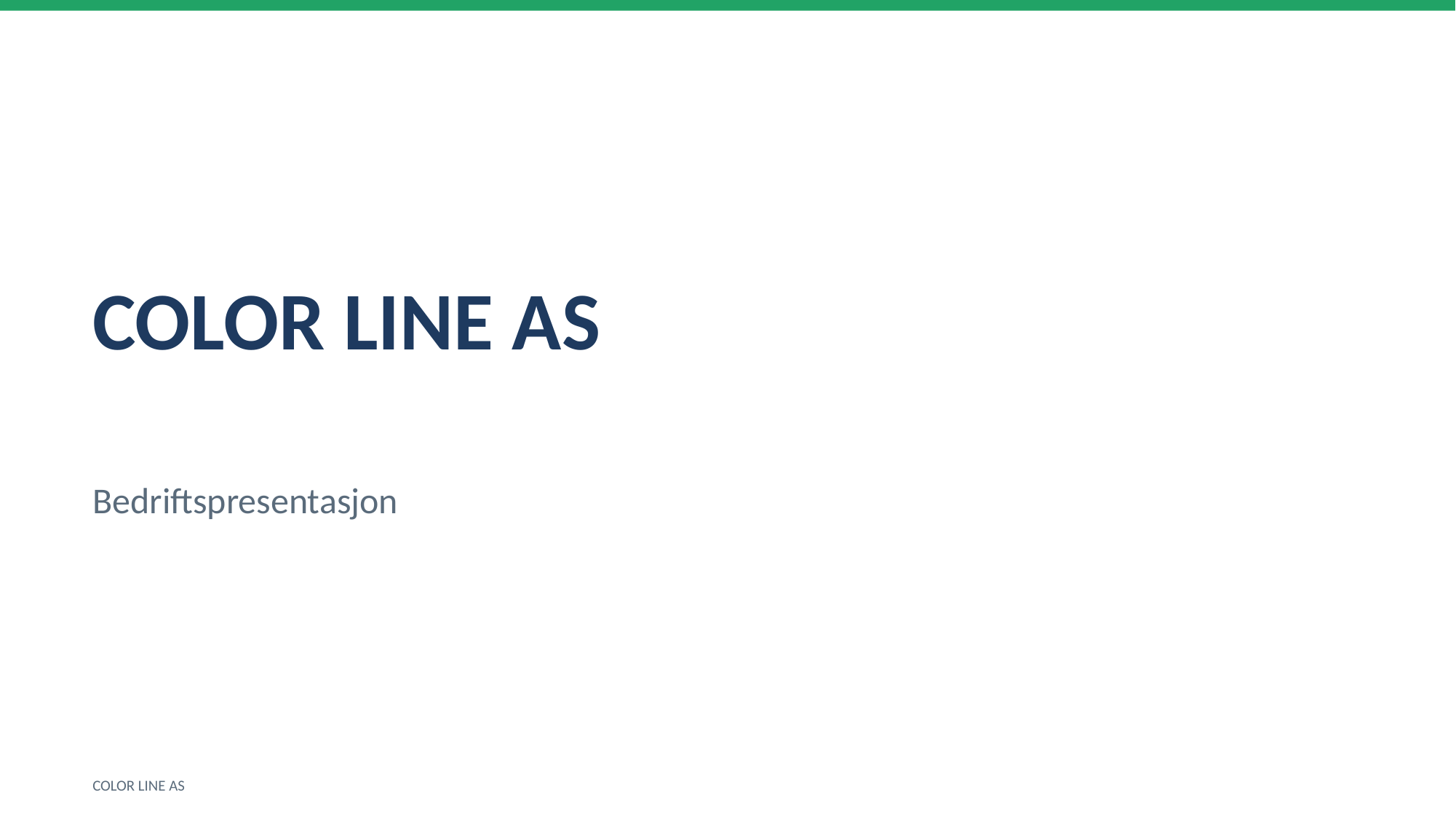

COLOR LINE AS
Bedriftspresentasjon
COLOR LINE AS